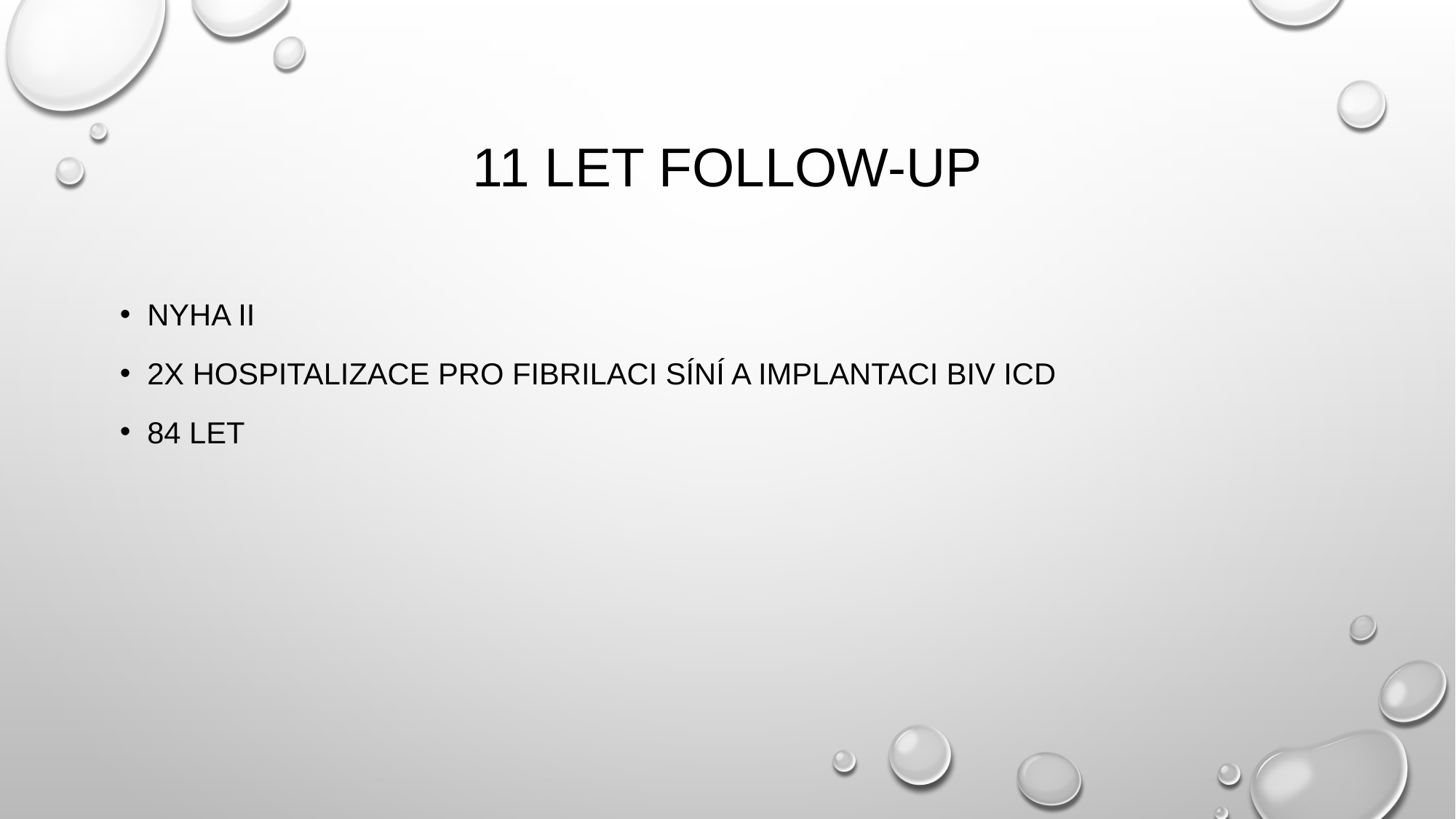

# 11 LET FOLLOW-UP
Nyha ii
2X HOSPITALIZACE PRO FIBRILACI SÍNÍ A IMPLANTACI bIv icd
84 LET